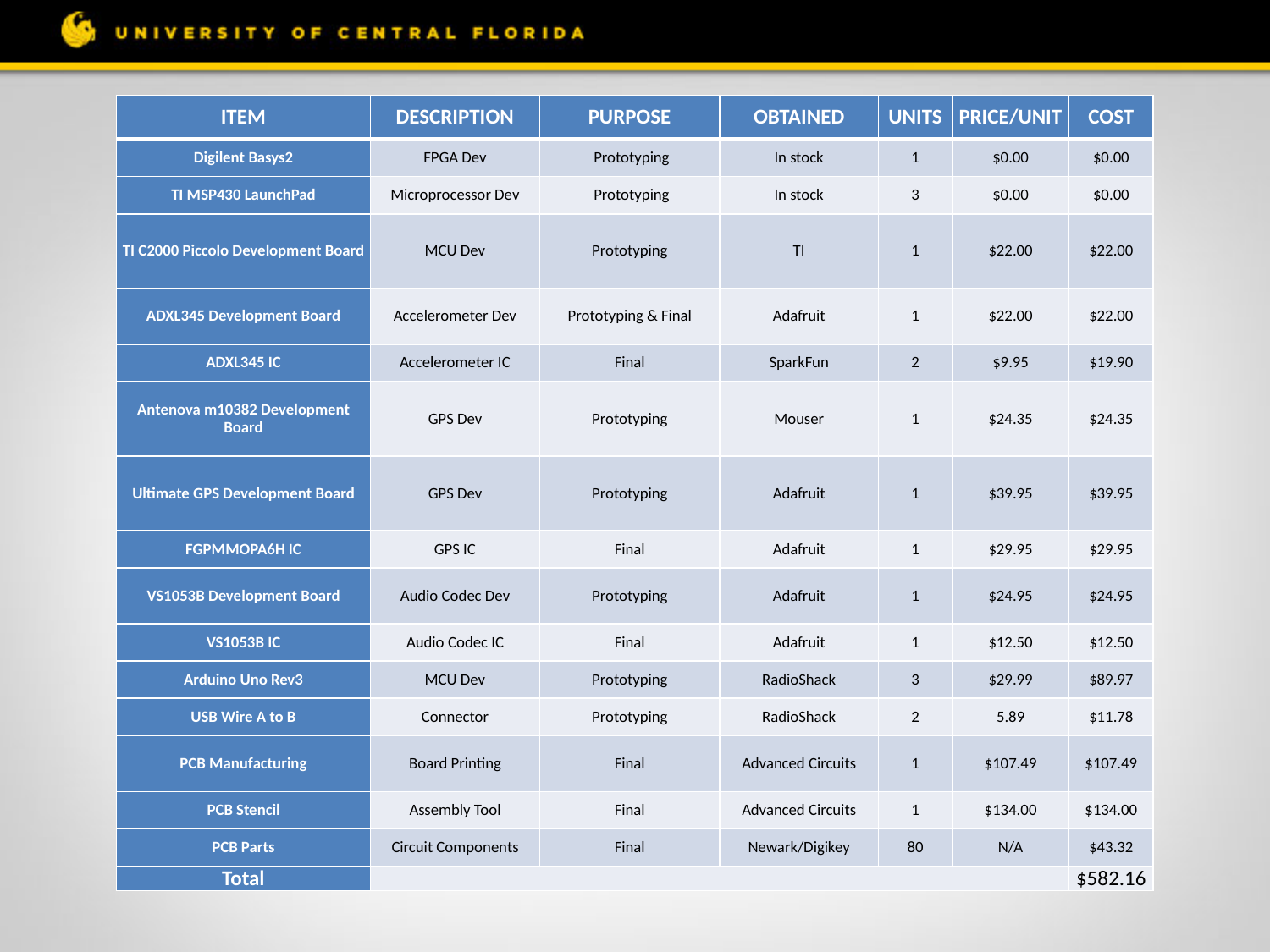

| ITEM | DESCRIPTION | PURPOSE | OBTAINED | UNITS | PRICE/UNIT | COST |
| --- | --- | --- | --- | --- | --- | --- |
| Digilent Basys2 | FPGA Dev | Prototyping | In stock | 1 | $0.00 | $0.00 |
| TI MSP430 LaunchPad | Microprocessor Dev | Prototyping | In stock | 3 | $0.00 | $0.00 |
| TI C2000 Piccolo Development Board | MCU Dev | Prototyping | TI | 1 | $22.00 | $22.00 |
| ADXL345 Development Board | Accelerometer Dev | Prototyping & Final | Adafruit | 1 | $22.00 | $22.00 |
| ADXL345 IC | Accelerometer IC | Final | SparkFun | 2 | $9.95 | $19.90 |
| Antenova m10382 Development Board | GPS Dev | Prototyping | Mouser | 1 | $24.35 | $24.35 |
| Ultimate GPS Development Board | GPS Dev | Prototyping | Adafruit | 1 | $39.95 | $39.95 |
| FGPMMOPA6H IC | GPS IC | Final | Adafruit | 1 | $29.95 | $29.95 |
| VS1053B Development Board | Audio Codec Dev | Prototyping | Adafruit | 1 | $24.95 | $24.95 |
| VS1053B IC | Audio Codec IC | Final | Adafruit | 1 | $12.50 | $12.50 |
| Arduino Uno Rev3 | MCU Dev | Prototyping | RadioShack | 3 | $29.99 | $89.97 |
| USB Wire A to B | Connector | Prototyping | RadioShack | 2 | 5.89 | $11.78 |
| PCB Manufacturing | Board Printing | Final | Advanced Circuits | 1 | $107.49 | $107.49 |
| PCB Stencil | Assembly Tool | Final | Advanced Circuits | 1 | $134.00 | $134.00 |
| PCB Parts | Circuit Components | Final | Newark/Digikey | 80 | N/A | $43.32 |
| Total |  |  |  |  |  | $582.16 |